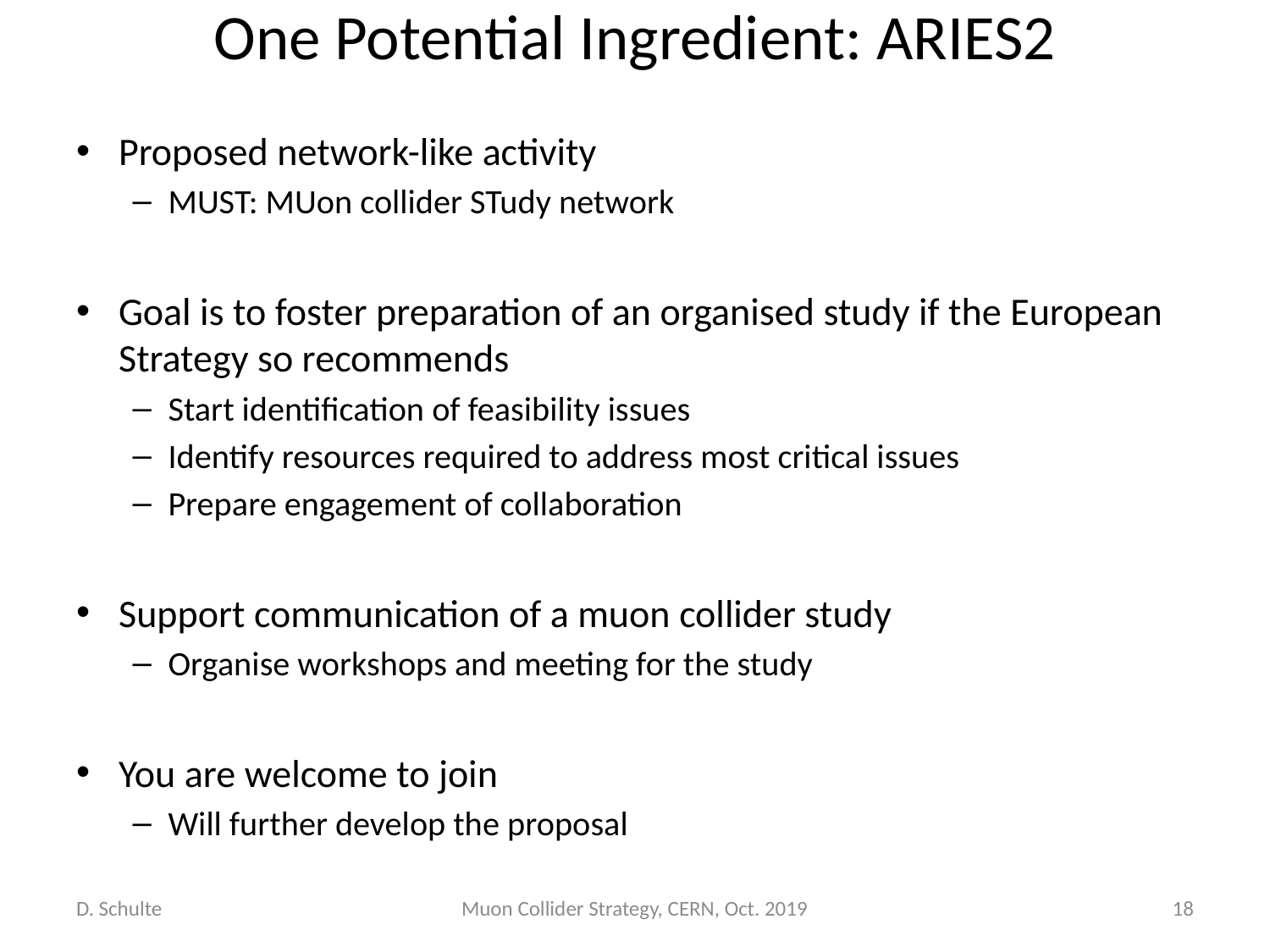

# One Potential Ingredient: ARIES2
Proposed network-like activity
MUST: MUon collider STudy network

Goal is to foster preparation of an organised study if the European Strategy so recommends
Start identification of feasibility issues
Identify resources required to address most critical issues
Prepare engagement of collaboration

Support communication of a muon collider study
Organise workshops and meeting for the study

You are welcome to join
Will further develop the proposal
D. Schulte
Muon Collider Strategy, CERN, Oct. 2019
18